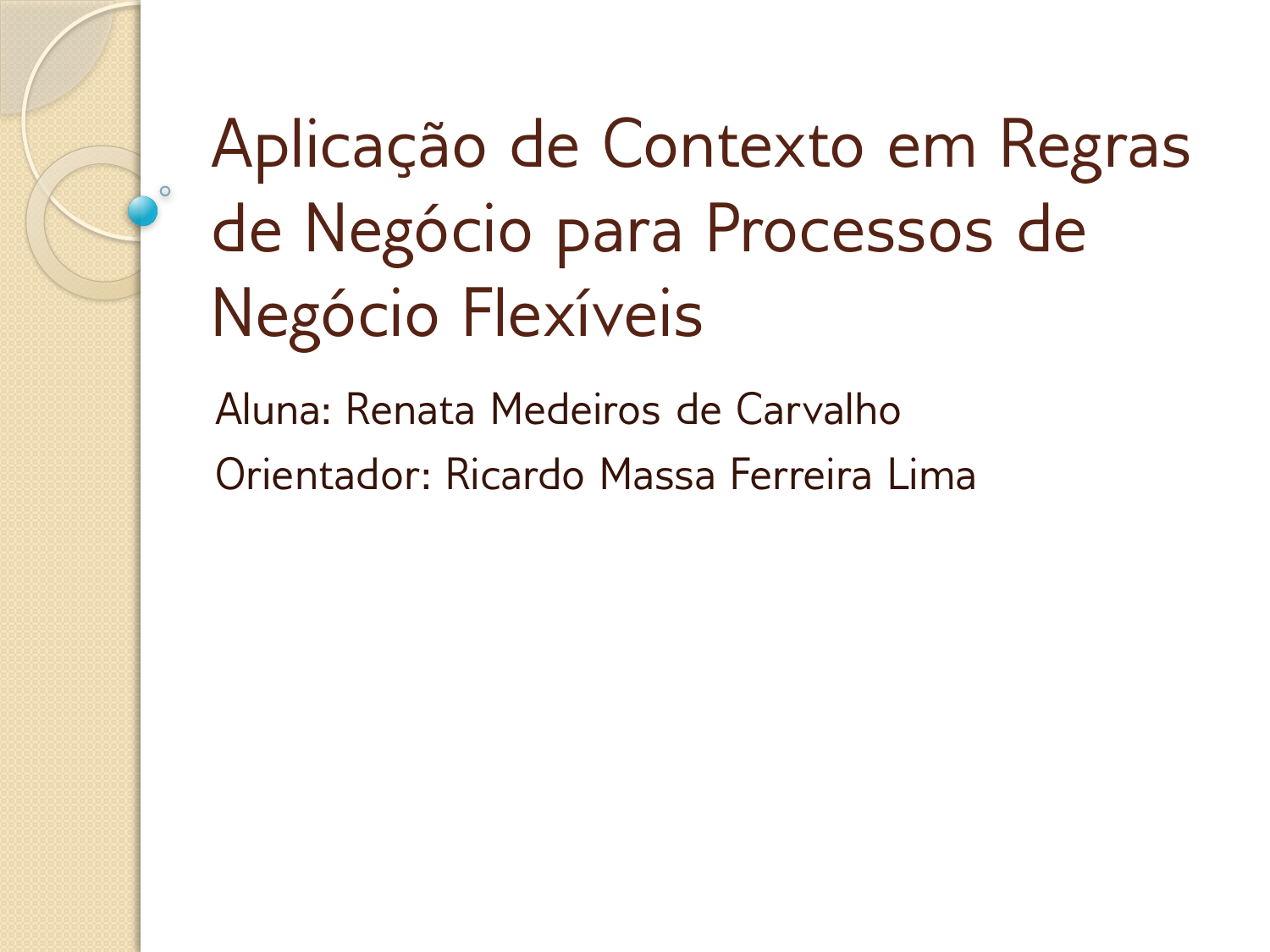

# Aplicação de Contexto em Regras de Negócio para Processos de Negócio Flexíveis
Aluna: Renata Medeiros de Carvalho
Orientador: Ricardo Massa Ferreira Lima